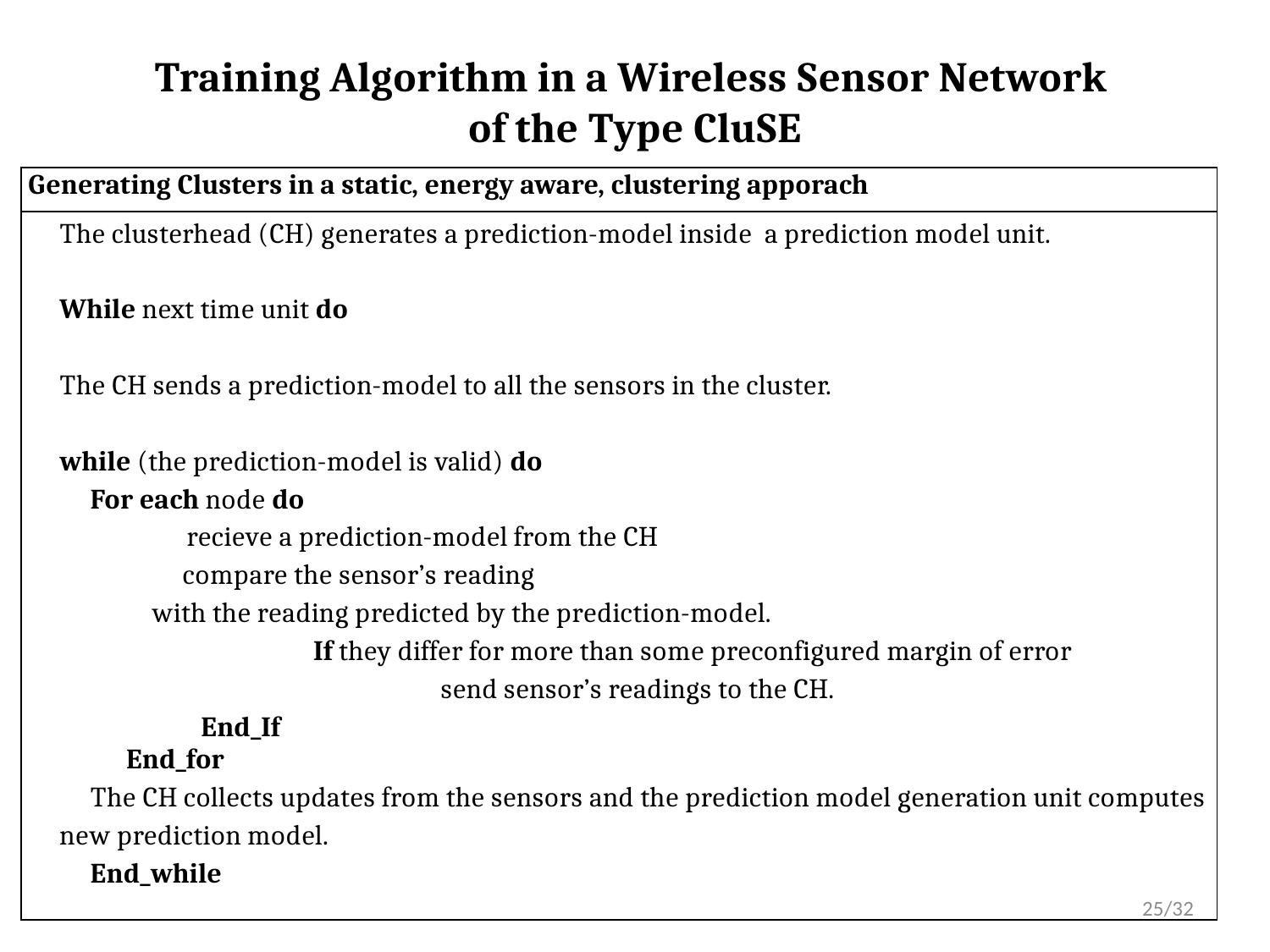

# Training Algorithm in a Wireless Sensor Network of the Type CluSE
| Generating Clusters in a static, energy aware, clustering apporach |
| --- |
| The clusterhead (CH) generates a prediction-model inside a prediction model unit.   While next time unit do   The CH sends a prediction-model to all the sensors in the cluster.   while (the prediction-model is valid) do For each node do recieve a prediction-model from the CH compare the sensor’s reading with the reading predicted by the prediction-model. If they differ for more than some preconfigured margin of error send sensor’s readings to the CH. End\_If End\_for  The CH collects updates from the sensors and the prediction model generation unit computes new prediction model. End\_while |
25/32